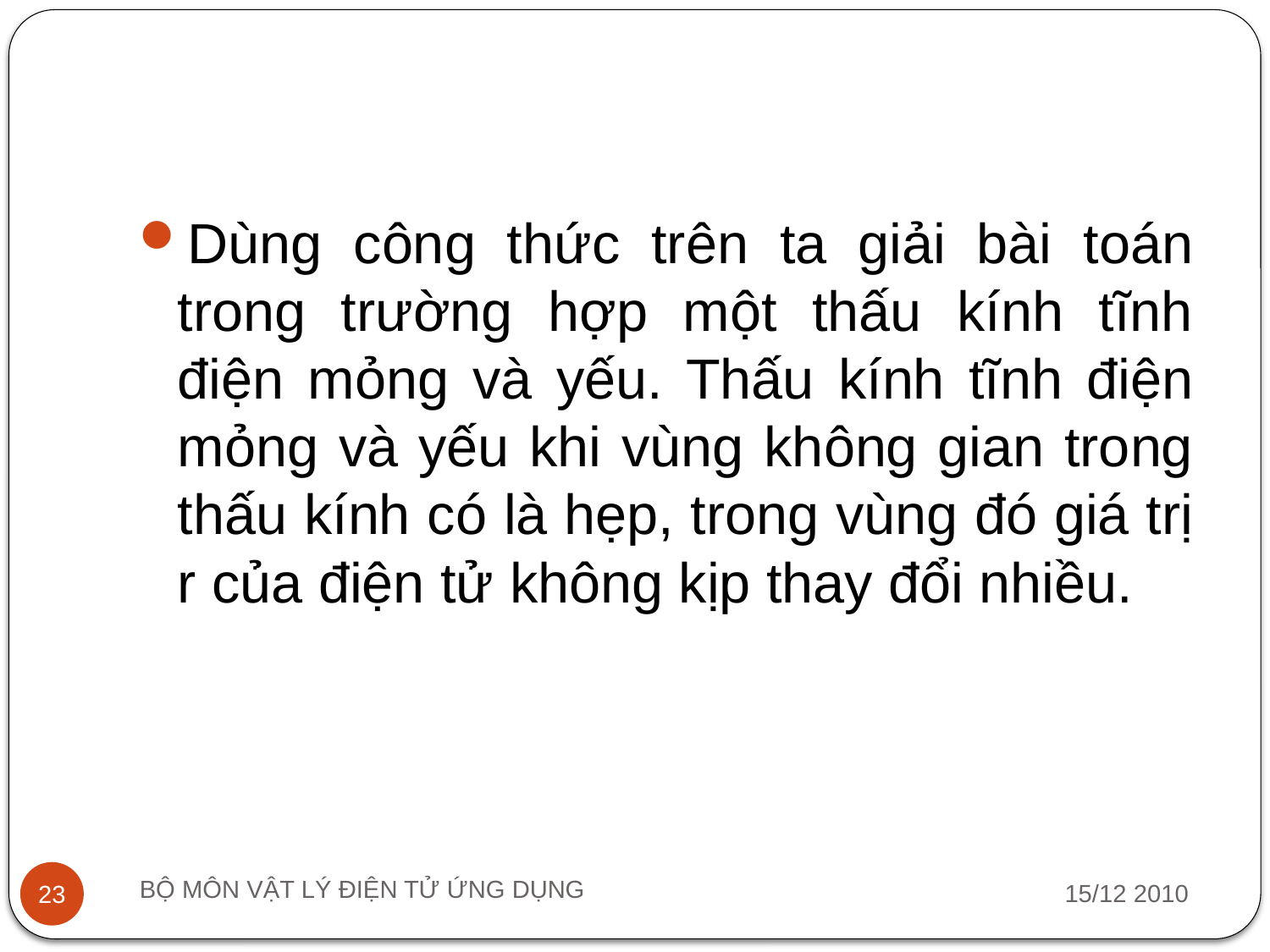

#
Dùng công thức trên ta giải bài toán trong trường hợp một thấu kính tĩnh điện mỏng và yếu. Thấu kính tĩnh điện mỏng và yếu khi vùng không gian trong thấu kính có là hẹp, trong vùng đó giá trị r của điện tử không kịp thay đổi nhiều.
BỘ MÔN VẬT LÝ ĐIỆN TỬ ỨNG DỤNG
15/12 2010
23